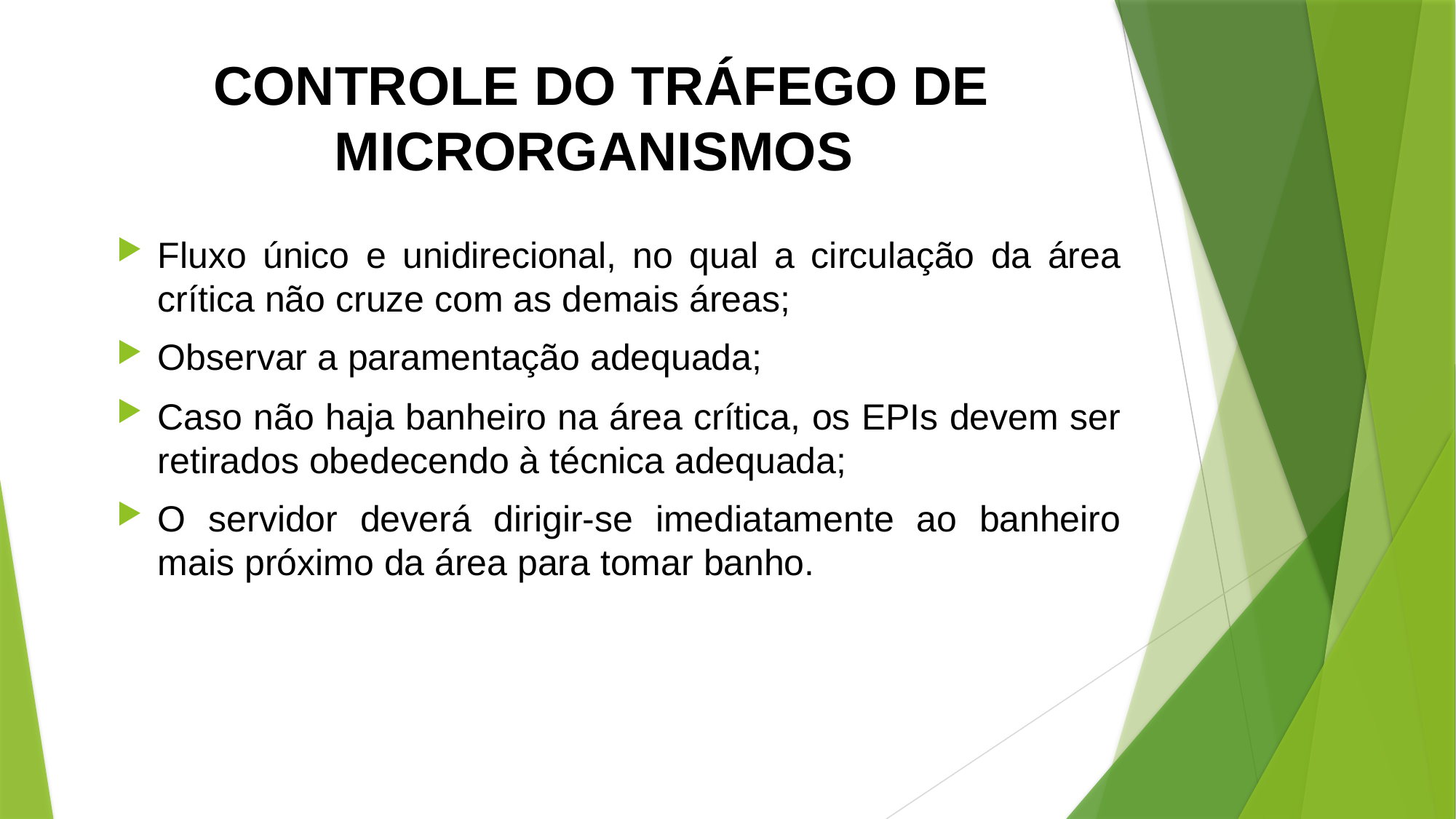

# CONTROLE DO TRÁFEGO DE MICRORGANISMOS
Fluxo único e unidirecional, no qual a circulação da área crítica não cruze com as demais áreas;
Observar a paramentação adequada;
Caso não haja banheiro na área crítica, os EPIs devem ser retirados obedecendo à técnica adequada;
O servidor deverá dirigir-se imediatamente ao banheiro mais próximo da área para tomar banho.